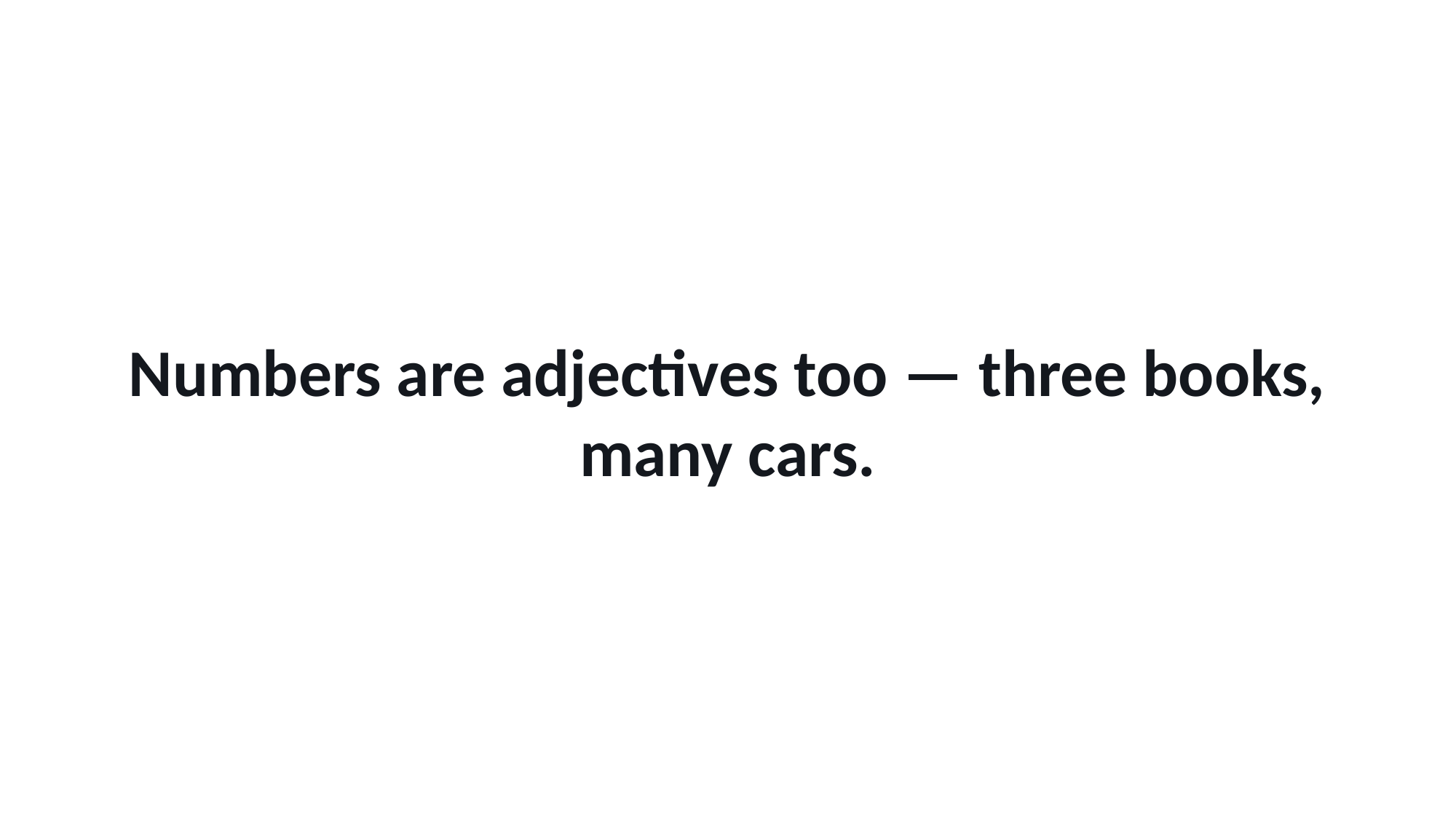

Numbers are adjectives too — three books, many cars.